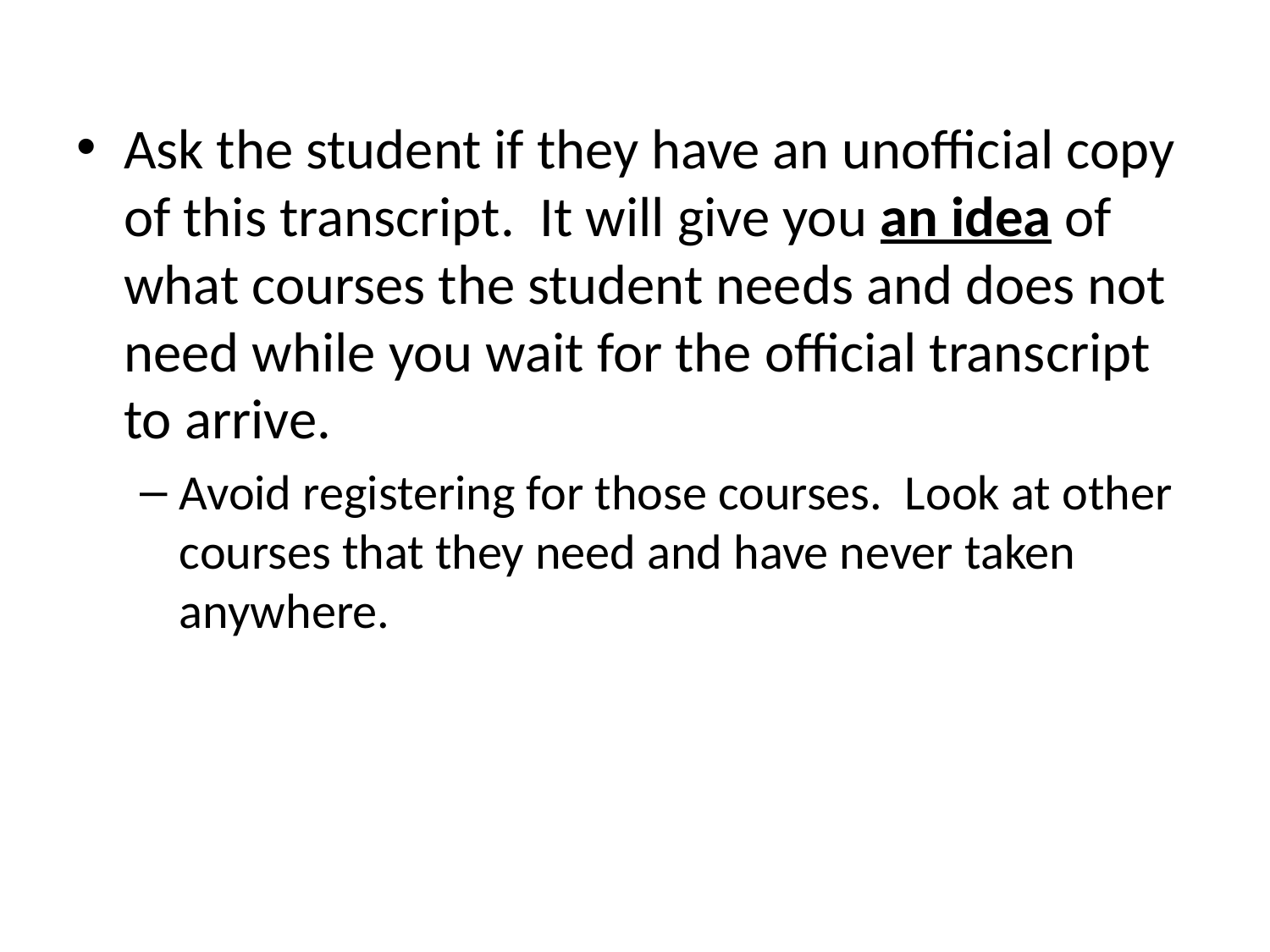

Ask the student if they have an unofficial copy of this transcript.  It will give you an idea of what courses the student needs and does not need while you wait for the official transcript to arrive.
Avoid registering for those courses.  Look at other courses that they need and have never taken anywhere.